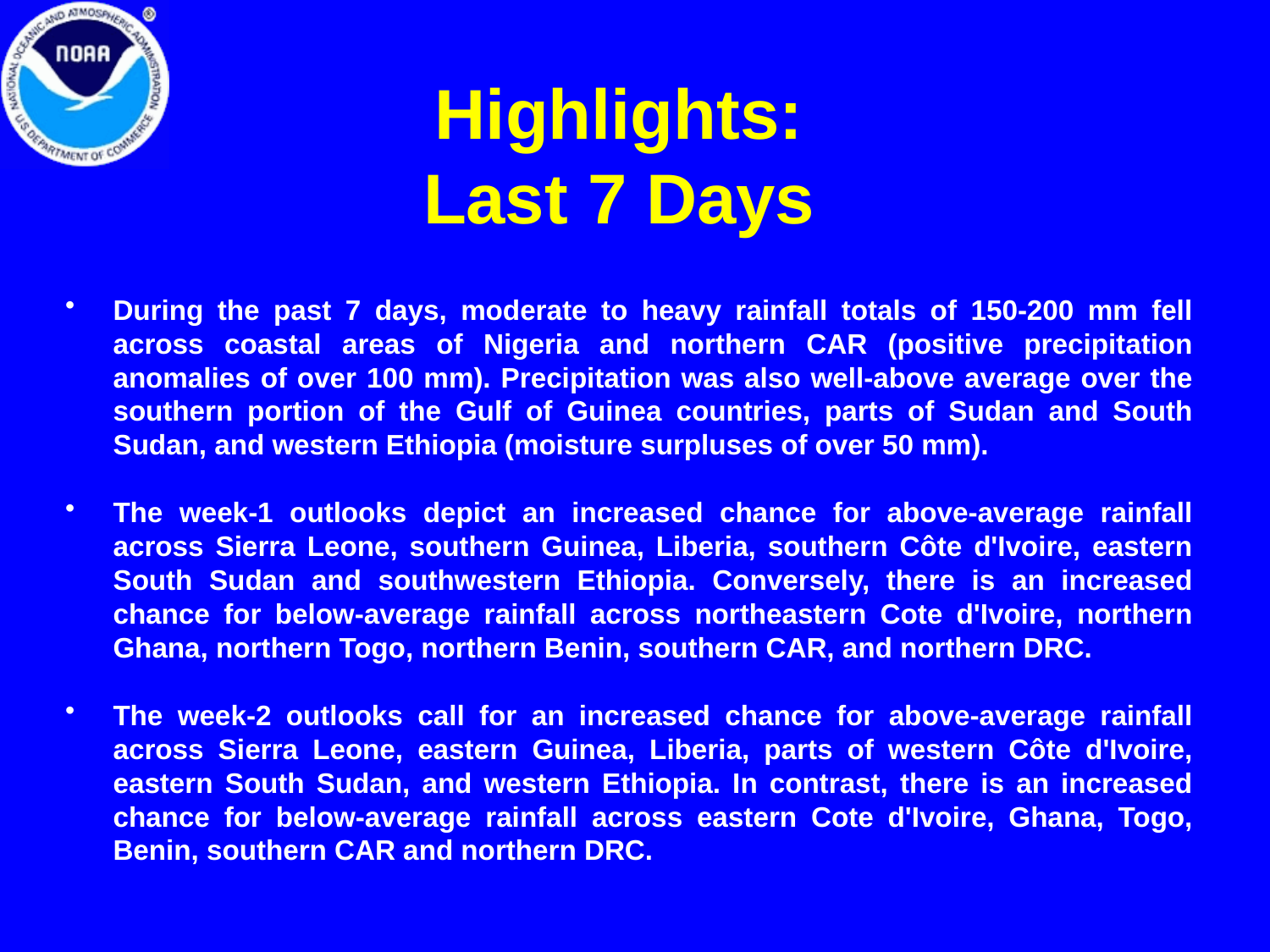

# Highlights: Last 7 Days
During the past 7 days, moderate to heavy rainfall totals of 150-200 mm fell across coastal areas of Nigeria and northern CAR (positive precipitation anomalies of over 100 mm). Precipitation was also well-above average over the southern portion of the Gulf of Guinea countries, parts of Sudan and South Sudan, and western Ethiopia (moisture surpluses of over 50 mm).

The week-1 outlooks depict an increased chance for above-average rainfall across Sierra Leone, southern Guinea, Liberia, southern Côte d'Ivoire, eastern South Sudan and southwestern Ethiopia. Conversely, there is an increased chance for below-average rainfall across northeastern Cote d'Ivoire, northern Ghana, northern Togo, northern Benin, southern CAR, and northern DRC.

The week-2 outlooks call for an increased chance for above-average rainfall across Sierra Leone, eastern Guinea, Liberia, parts of western Côte d'Ivoire, eastern South Sudan, and western Ethiopia. In contrast, there is an increased chance for below-average rainfall across eastern Cote d'Ivoire, Ghana, Togo, Benin, southern CAR and northern DRC.